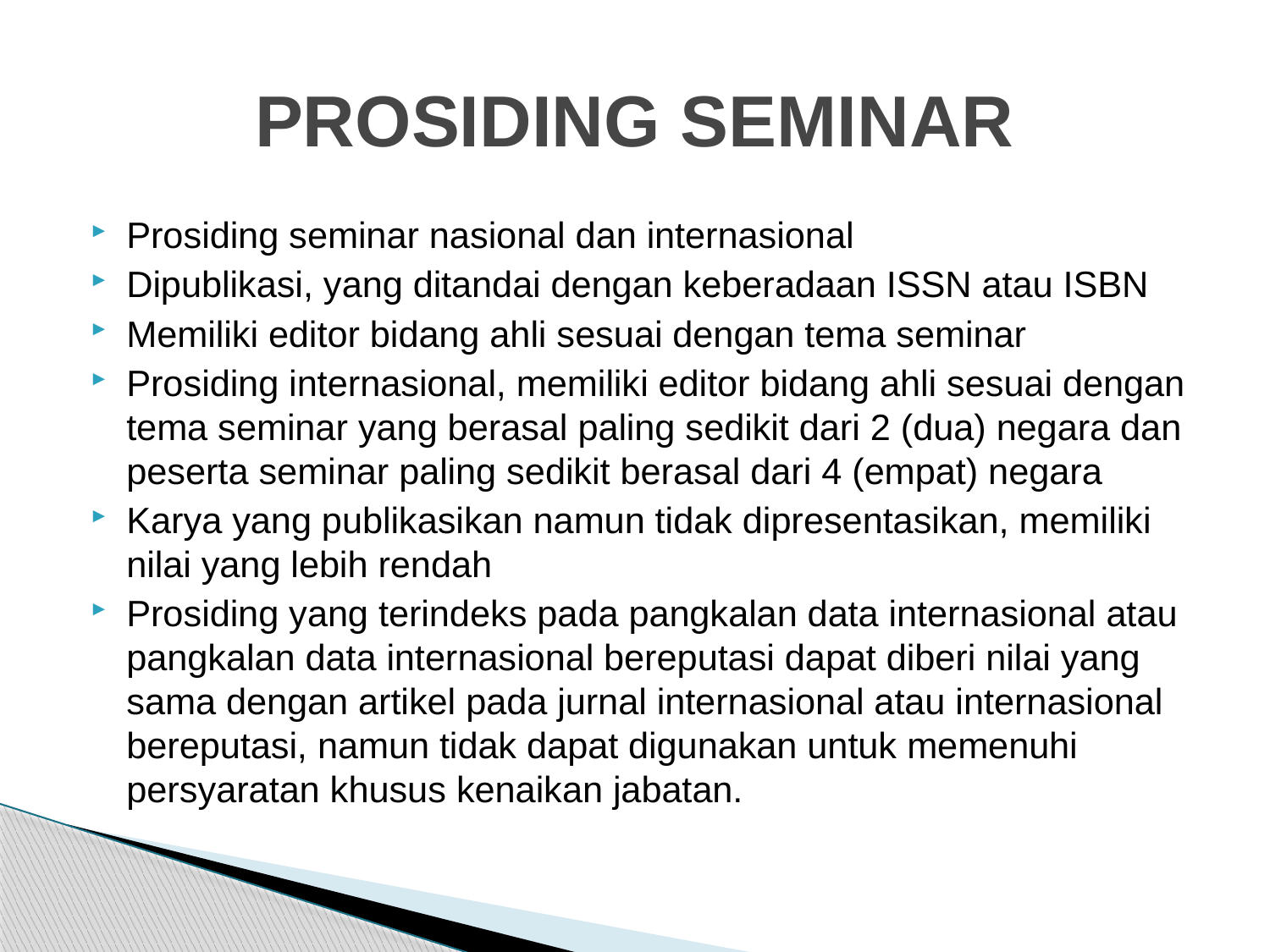

# PROSIDING SEMINAR
Prosiding seminar nasional dan internasional
Dipublikasi, yang ditandai dengan keberadaan ISSN atau ISBN
Memiliki editor bidang ahli sesuai dengan tema seminar
Prosiding internasional, memiliki editor bidang ahli sesuai dengan tema seminar yang berasal paling sedikit dari 2 (dua) negara dan peserta seminar paling sedikit berasal dari 4 (empat) negara
Karya yang publikasikan namun tidak dipresentasikan, memiliki nilai yang lebih rendah
Prosiding yang terindeks pada pangkalan data internasional atau pangkalan data internasional bereputasi dapat diberi nilai yang sama dengan artikel pada jurnal internasional atau internasional bereputasi, namun tidak dapat digunakan untuk memenuhi persyaratan khusus kenaikan jabatan.